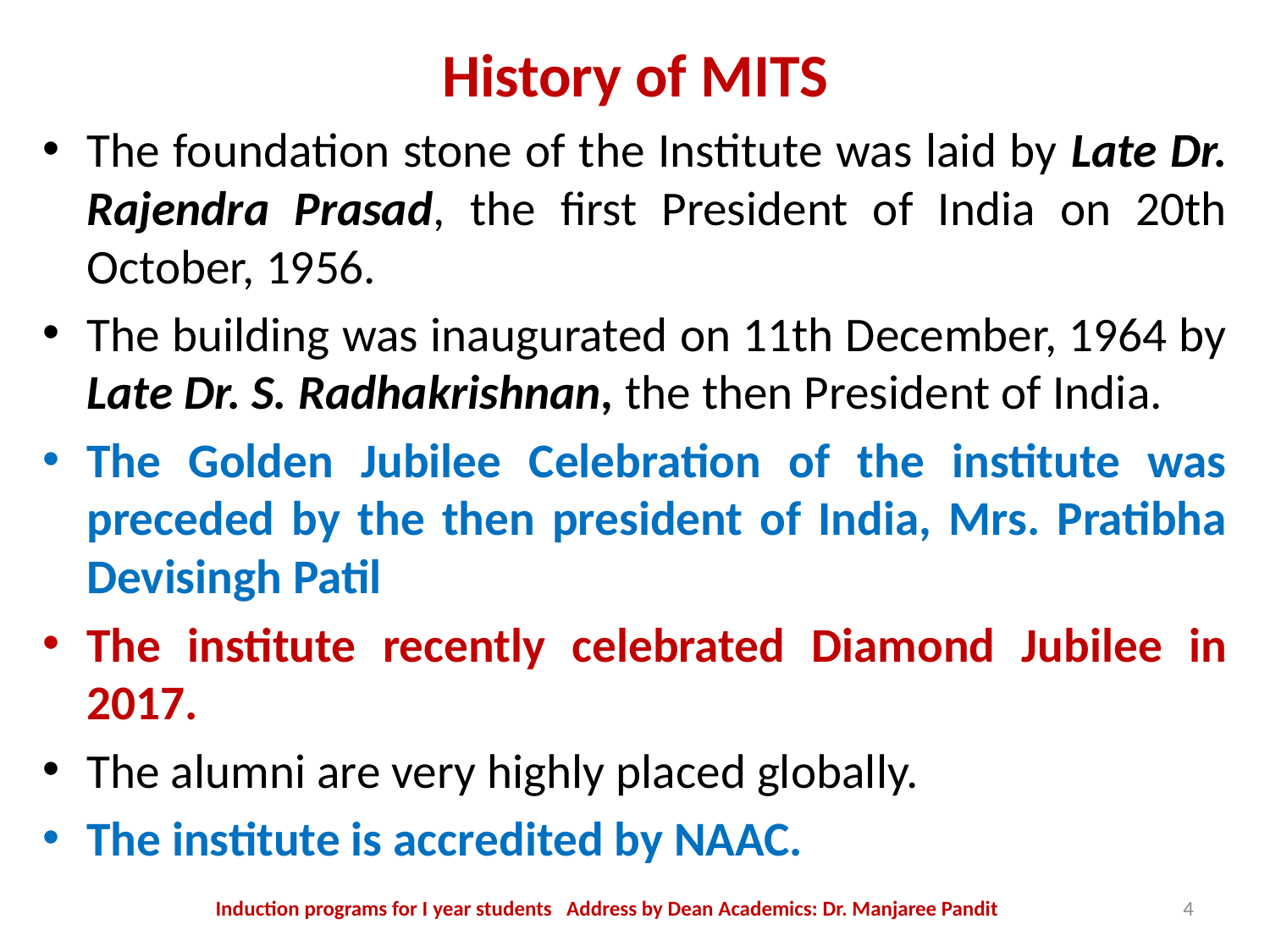

History of MITS
The foundation stone of the Institute was laid by Late Dr. Rajendra Prasad, the first President of India on 20th October, 1956.
The building was inaugurated on 11th December, 1964 by Late Dr. S. Radhakrishnan, the then President of India.
The Golden Jubilee Celebration of the institute was preceded by the then president of India, Mrs. Pratibha Devisingh Patil
The institute recently celebrated Diamond Jubilee in 2017.
The alumni are very highly placed globally.
The institute is accredited by NAAC.

Induction programs for I year students   Address by Dean Academics: Dr. Manjaree Pandit
4